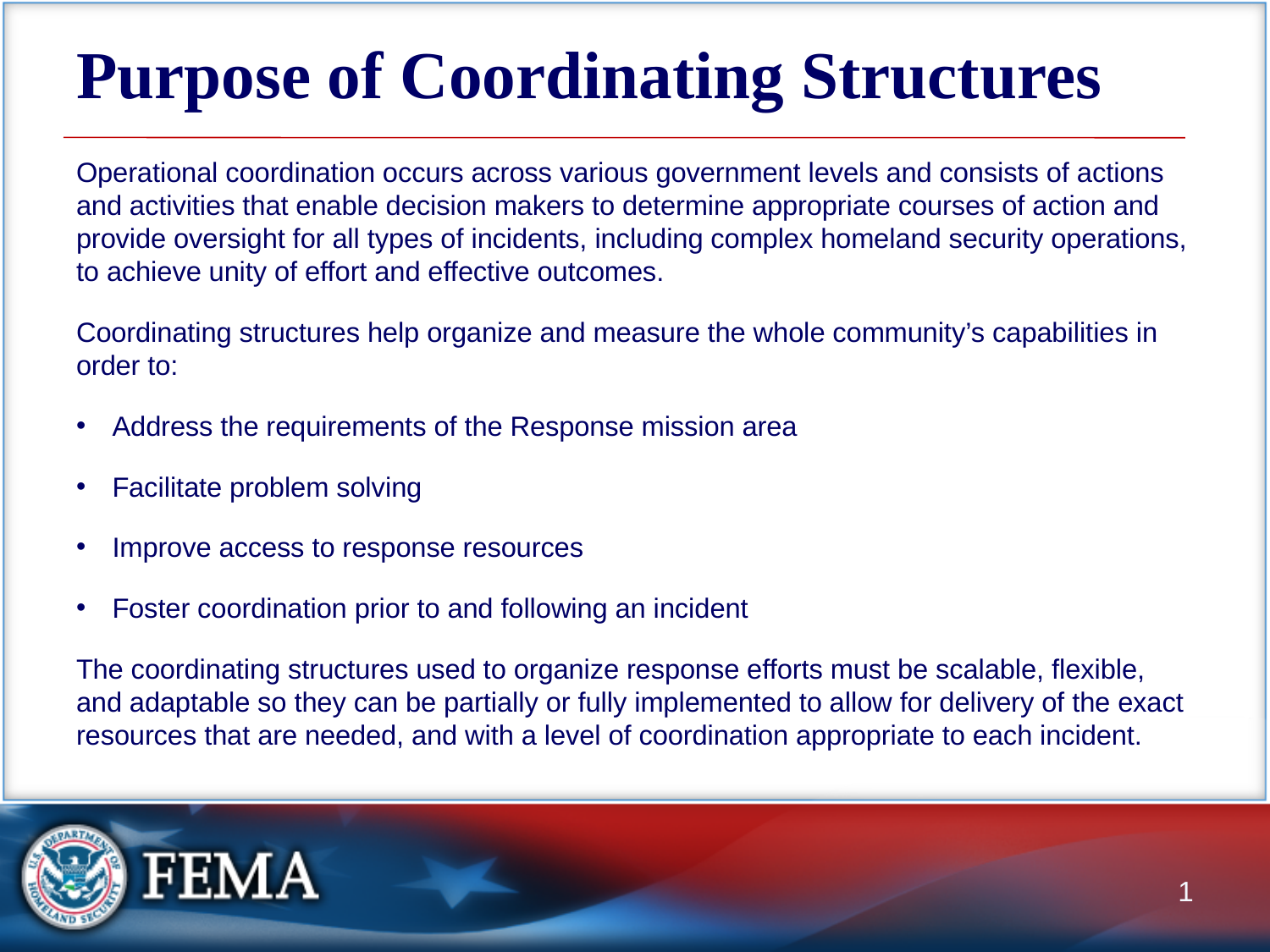

# Purpose of Coordinating Structures
Operational coordination occurs across various government levels and consists of actions and activities that enable decision makers to determine appropriate courses of action and provide oversight for all types of incidents, including complex homeland security operations, to achieve unity of effort and effective outcomes.
Coordinating structures help organize and measure the whole community’s capabilities in order to:
Address the requirements of the Response mission area
Facilitate problem solving
Improve access to response resources
Foster coordination prior to and following an incident
The coordinating structures used to organize response efforts must be scalable, flexible, and adaptable so they can be partially or fully implemented to allow for delivery of the exact resources that are needed, and with a level of coordination appropriate to each incident.
1